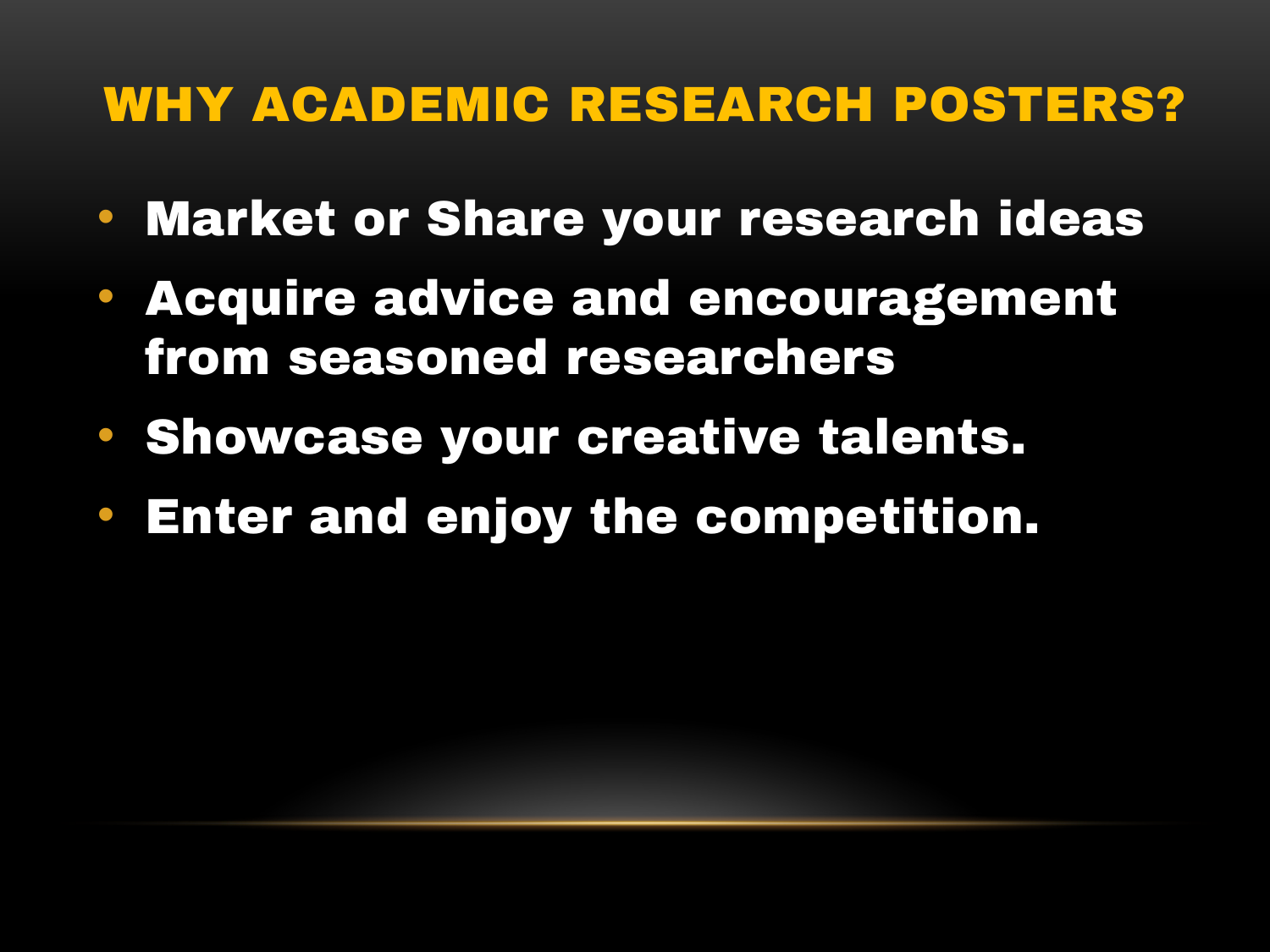

# Why Academic Research PosTERS?
Market or Share your research ideas
Acquire advice and encouragement from seasoned researchers
Showcase your creative talents.
Enter and enjoy the competition.